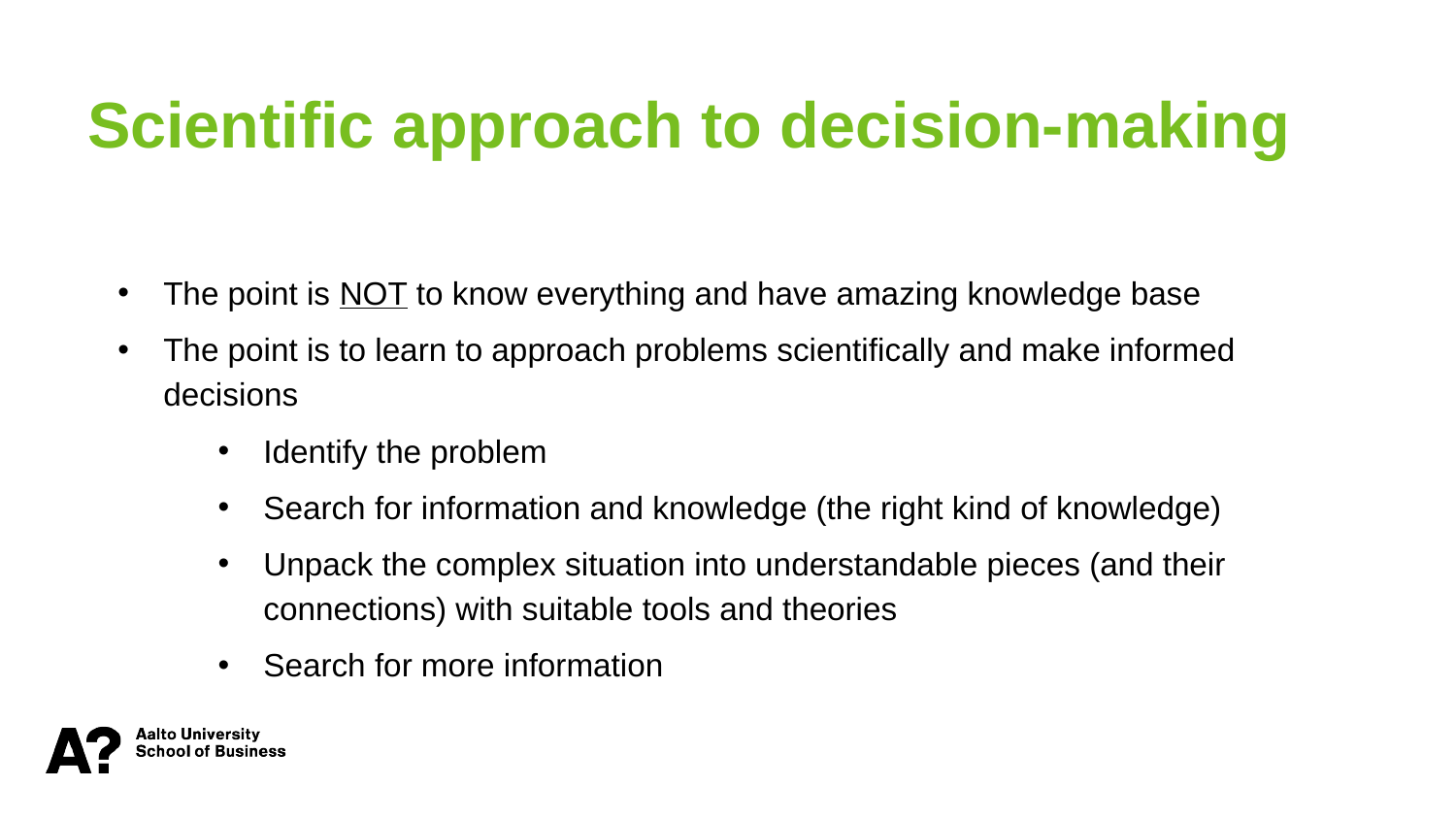

Scientific approach to decision-making
The point is NOT to know everything and have amazing knowledge base
The point is to learn to approach problems scientifically and make informed decisions
Identify the problem
Search for information and knowledge (the right kind of knowledge)
Unpack the complex situation into understandable pieces (and their connections) with suitable tools and theories
Search for more information